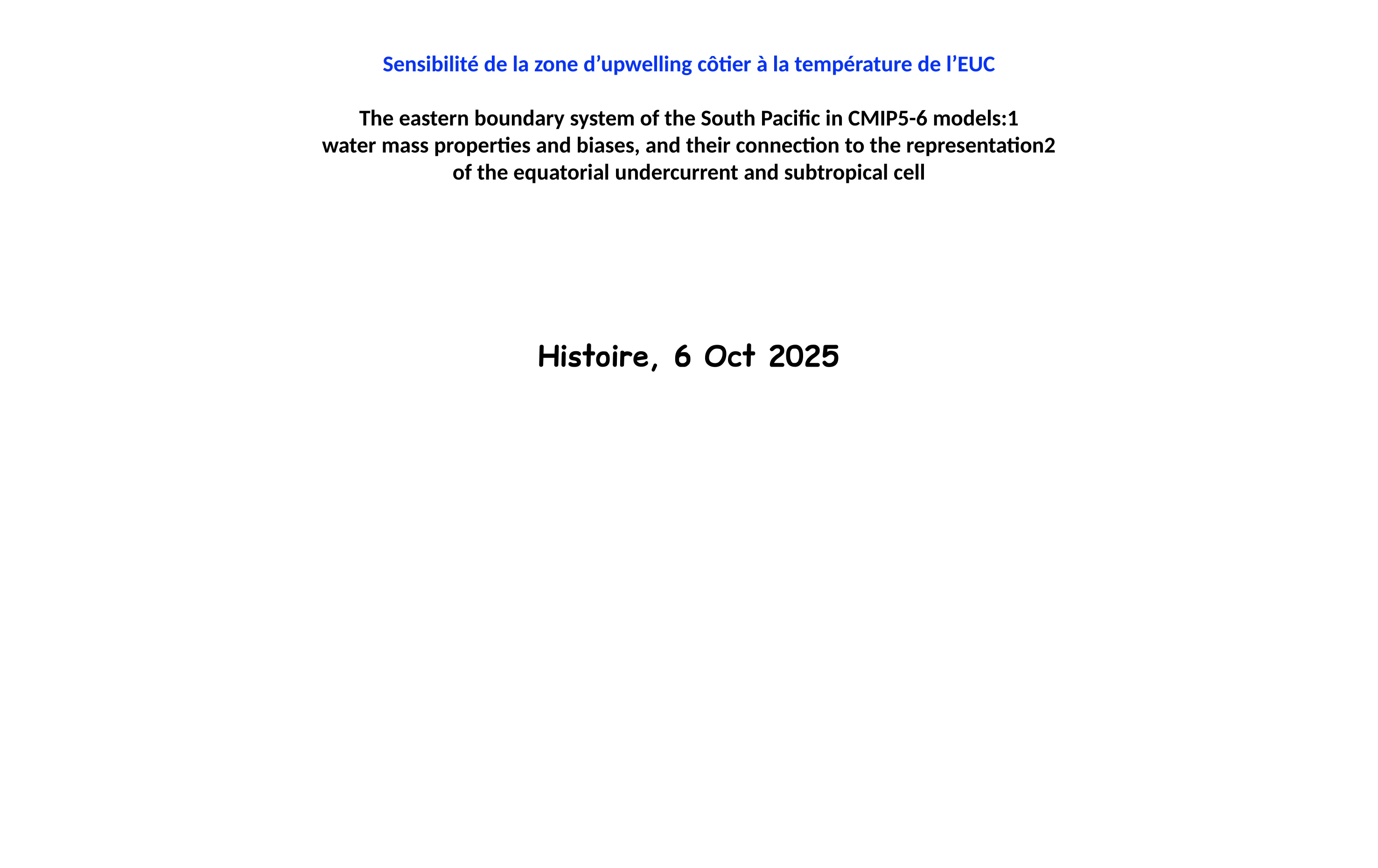

# Sensibilité de la zone d’upwelling côtier à la température de l’EUC  The eastern boundary system of the South Pacific in CMIP5-6 models:1 water mass properties and biases, and their connection to the representation2 of the equatorial undercurrent and subtropical cell

Histoire, 6 Oct 2025